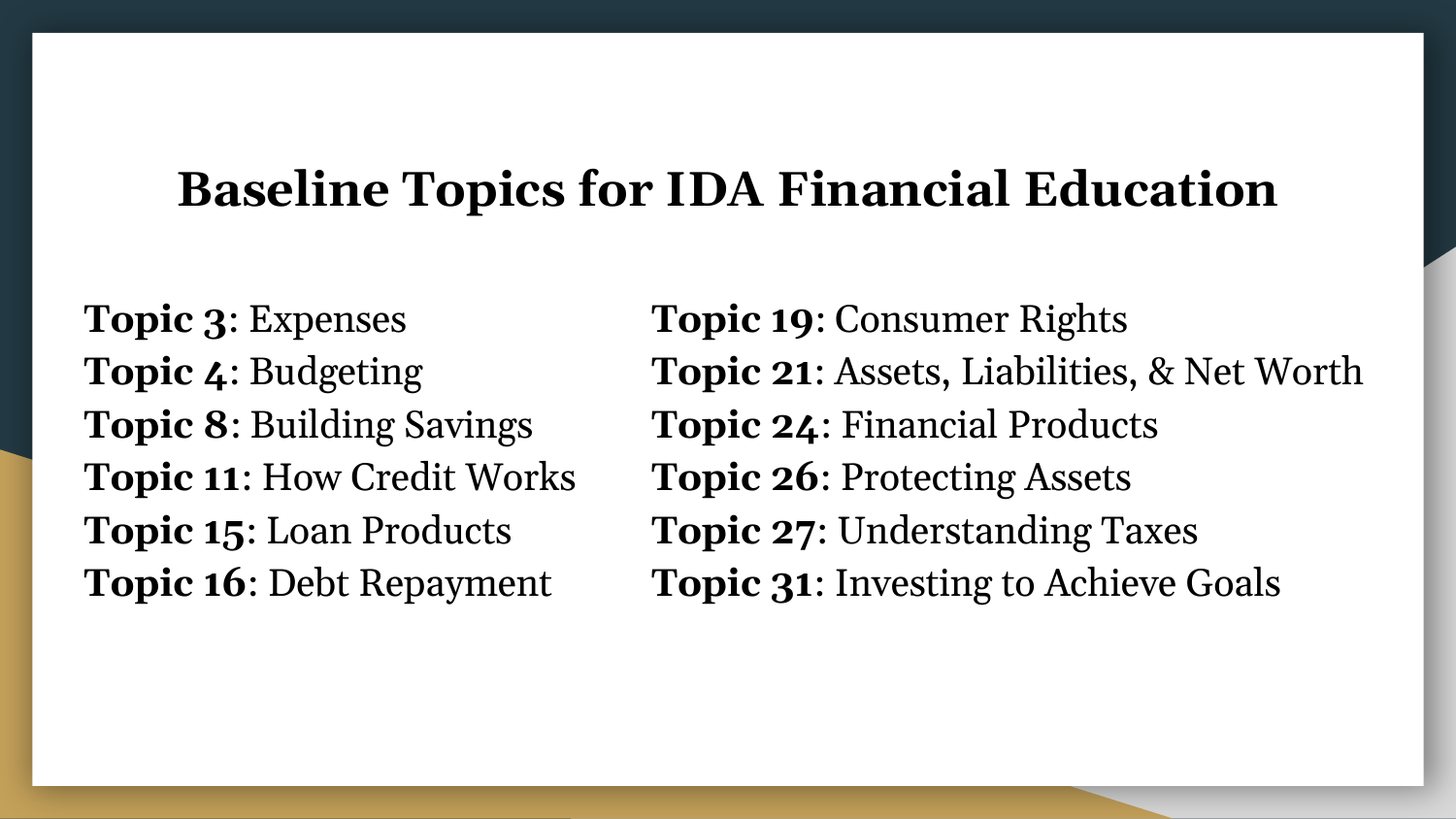

# Baseline Topics for IDA Financial Education
Topic 3: Expenses
Topic 4: Budgeting
Topic 8: Building Savings
Topic 11: How Credit Works
Topic 15: Loan Products
Topic 16: Debt Repayment

Topic 19: Consumer Rights
Topic 21: Assets, Liabilities, & Net Worth
Topic 24: Financial Products
Topic 26: Protecting Assets
Topic 27: Understanding Taxes
Topic 31: Investing to Achieve Goals